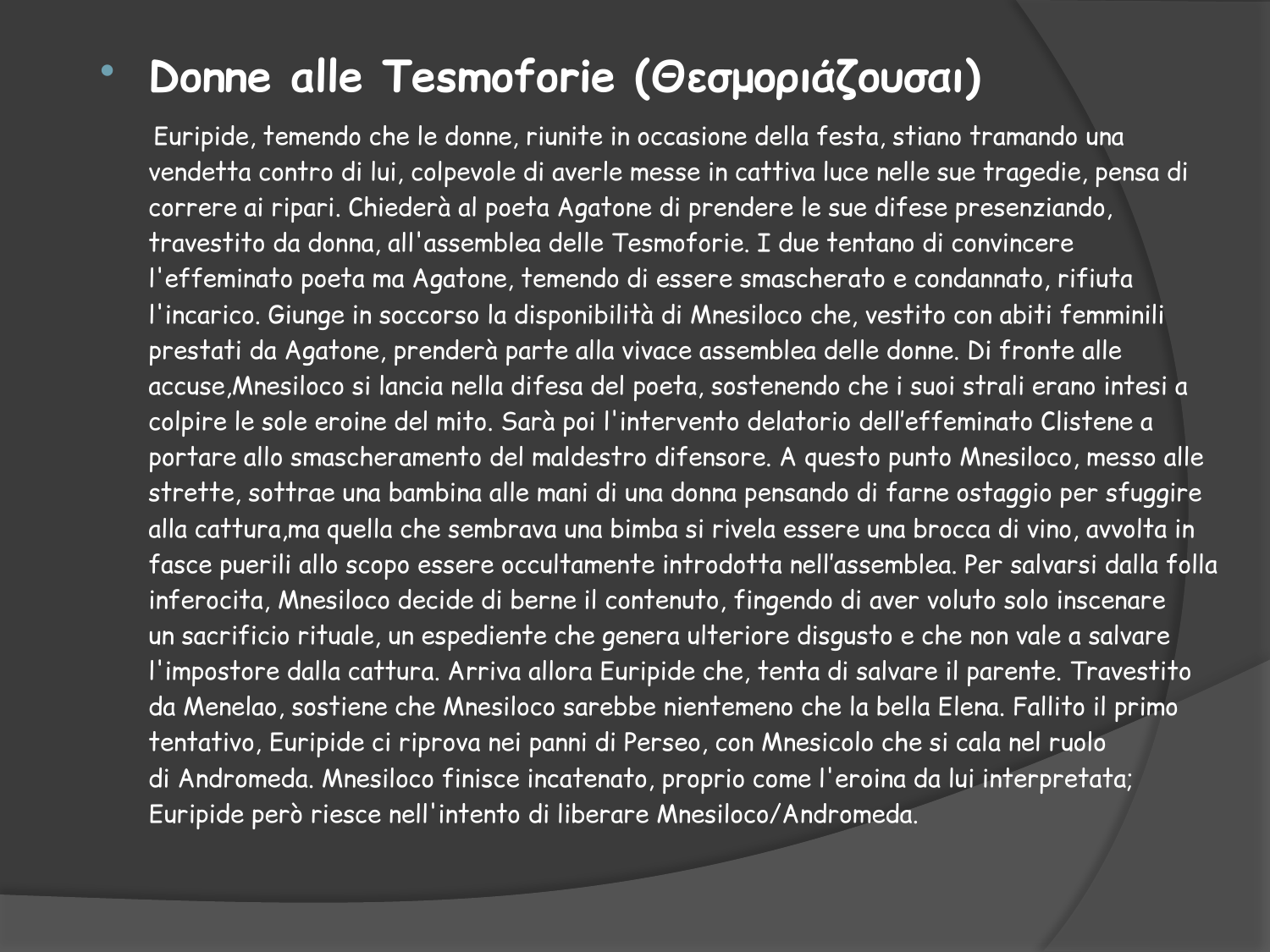

Donne alle Tesmoforie (Θεσμοριάζουσαι)

       Euripide, temendo che le donne, riunite in occasione della festa, stiano tramando una vendetta contro di lui, colpevole di averle messe in cattiva luce nelle sue tragedie, pensa di correre ai ripari. Chiederà al poeta Agatone di prendere le sue difese presenziando, travestito da donna, all'assemblea delle Tesmoforie. I due tentano di convincere l'effeminato poeta ma Agatone, temendo di essere smascherato e condannato, rifiuta l'incarico. Giunge in soccorso la disponibilità di Mnesiloco che, vestito con abiti femminili prestati da Agatone, prenderà parte alla vivace assemblea delle donne. Di fronte alle accuse,Mnesiloco si lancia nella difesa del poeta, sostenendo che i suoi strali erano intesi a colpire le sole eroine del mito. Sarà poi l'intervento delatorio dell’effeminato Clistene a portare allo smascheramento del maldestro difensore. A questo punto Mnesiloco, messo alle strette, sottrae una bambina alle mani di una donna pensando di farne ostaggio per sfuggire alla cattura,ma quella che sembrava una bimba si rivela essere una brocca di vino, avvolta in fasce puerili allo scopo essere occultamente introdotta nell’assemblea. Per salvarsi dalla folla inferocita, Mnesiloco decide di berne il contenuto, fingendo di aver voluto solo inscenare un sacrificio rituale, un espediente che genera ulteriore disgusto e che non vale a salvare l'impostore dalla cattura. Arriva allora Euripide che, tenta di salvare il parente. Travestito da Menelao, sostiene che Mnesiloco sarebbe nientemeno che la bella Elena. Fallito il primo tentativo, Euripide ci riprova nei panni di Perseo, con Mnesicolo che si cala nel ruolo di Andromeda. Mnesiloco finisce incatenato, proprio come l'eroina da lui interpretata; Euripide però riesce nell'intento di liberare Mnesiloco/Andromeda.